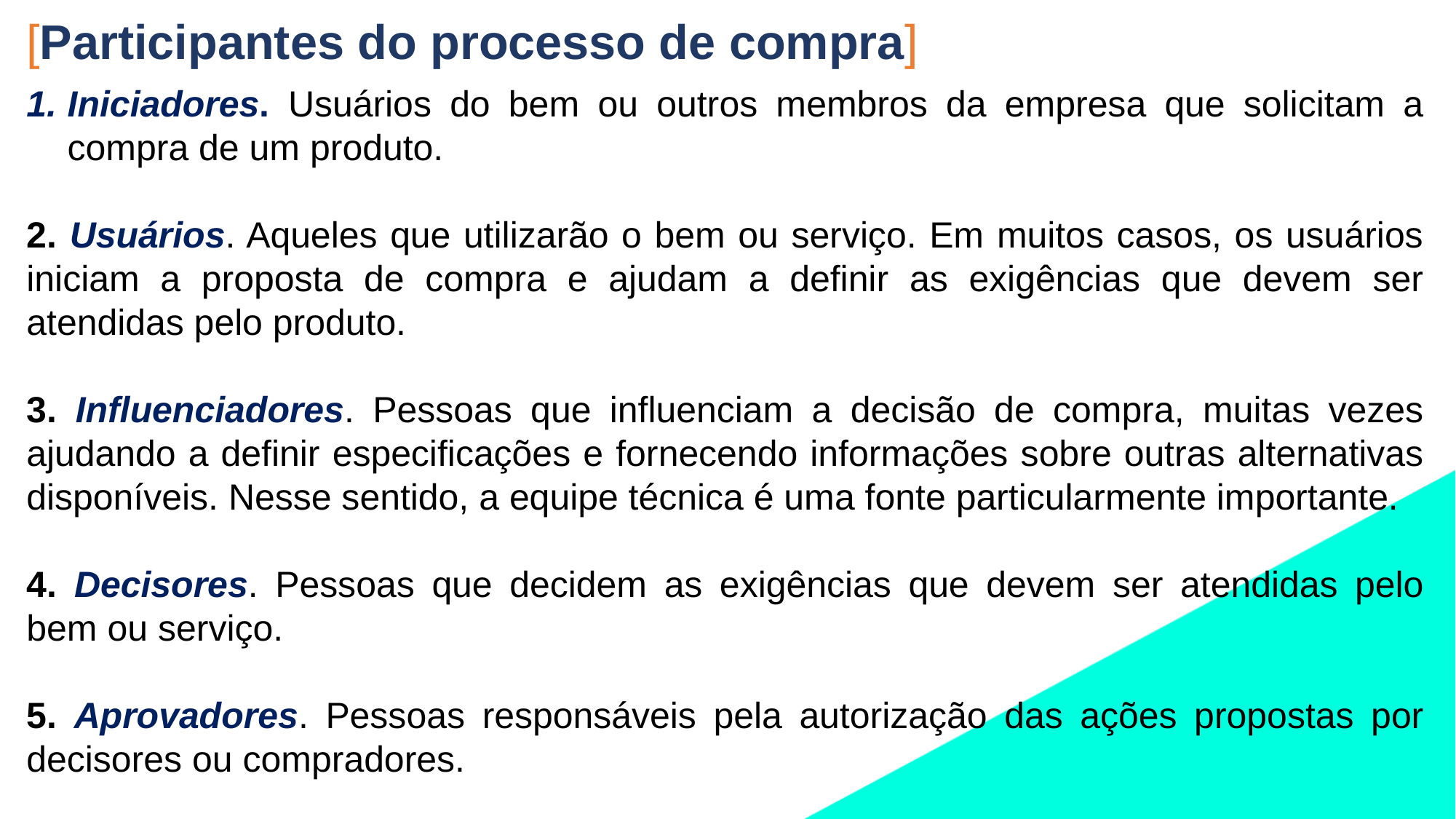

[Participantes do processo de compra]
Iniciadores. Usuários do bem ou outros membros da empresa que solicitam a compra de um produto.

2. Usuários. Aqueles que utilizarão o bem ou serviço. Em muitos casos, os usuários iniciam a proposta de compra e ajudam a definir as exigências que devem ser atendidas pelo produto.

3. Influenciadores. Pessoas que influenciam a decisão de compra, muitas vezes ajudando a definir especificações e fornecendo informações sobre outras alternativas disponíveis. Nesse sentido, a equipe técnica é uma fonte particularmente importante.

4. Decisores. Pessoas que decidem as exigências que devem ser atendidas pelo bem ou serviço.

5. Aprovadores. Pessoas responsáveis pela autorização das ações propostas por decisores ou compradores.